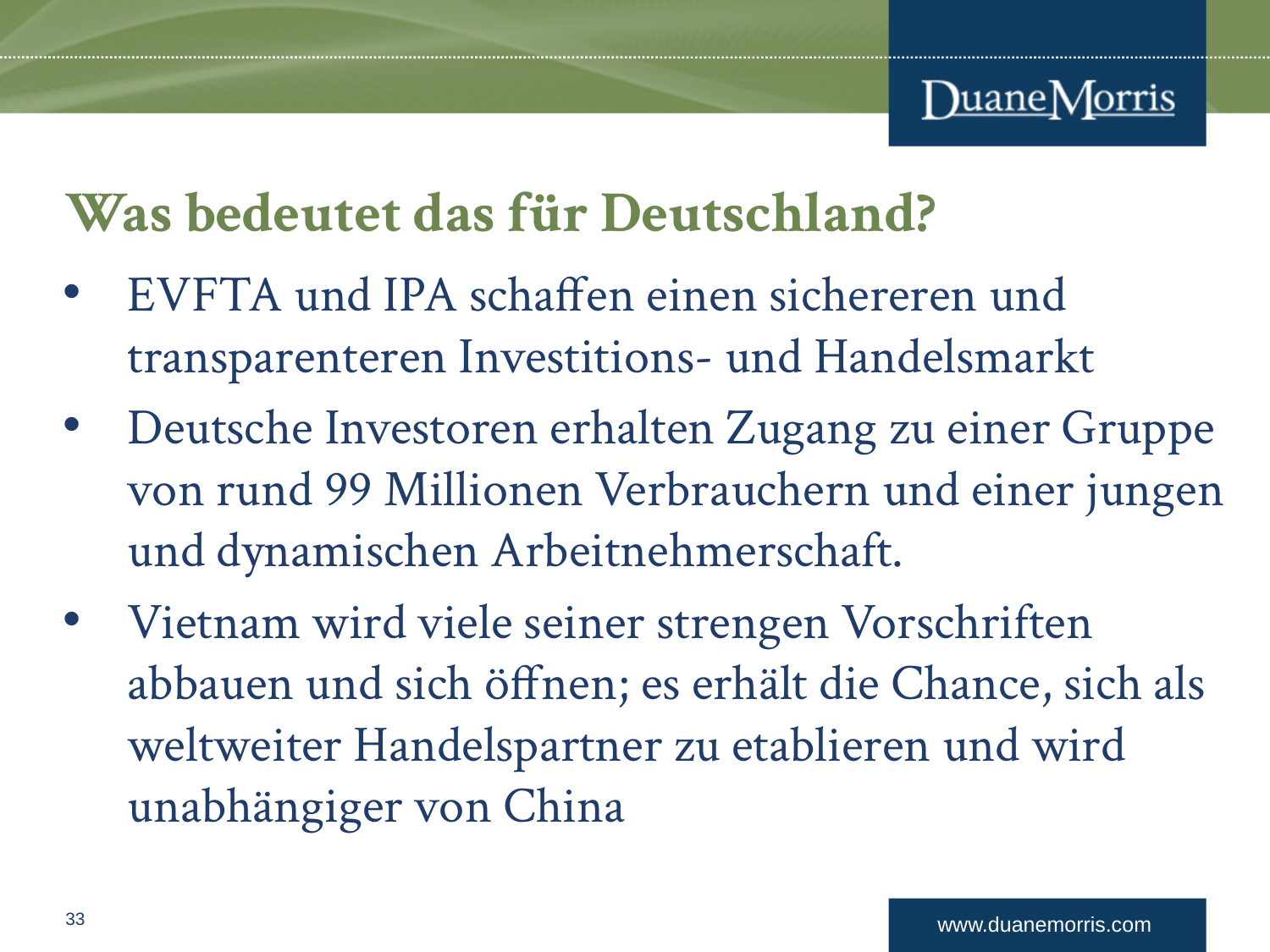

# Was bedeutet das für Deutschland?
EVFTA und IPA schaffen einen sichereren und transparenteren Investitions- und Handelsmarkt
Deutsche Investoren erhalten Zugang zu einer Gruppe von rund 99 Millionen Verbrauchern und einer jungen und dynamischen Arbeitnehmerschaft.
Vietnam wird viele seiner strengen Vorschriften abbauen und sich öffnen; es erhält die Chance, sich als weltweiter Handelspartner zu etablieren und wird unabhängiger von China
33